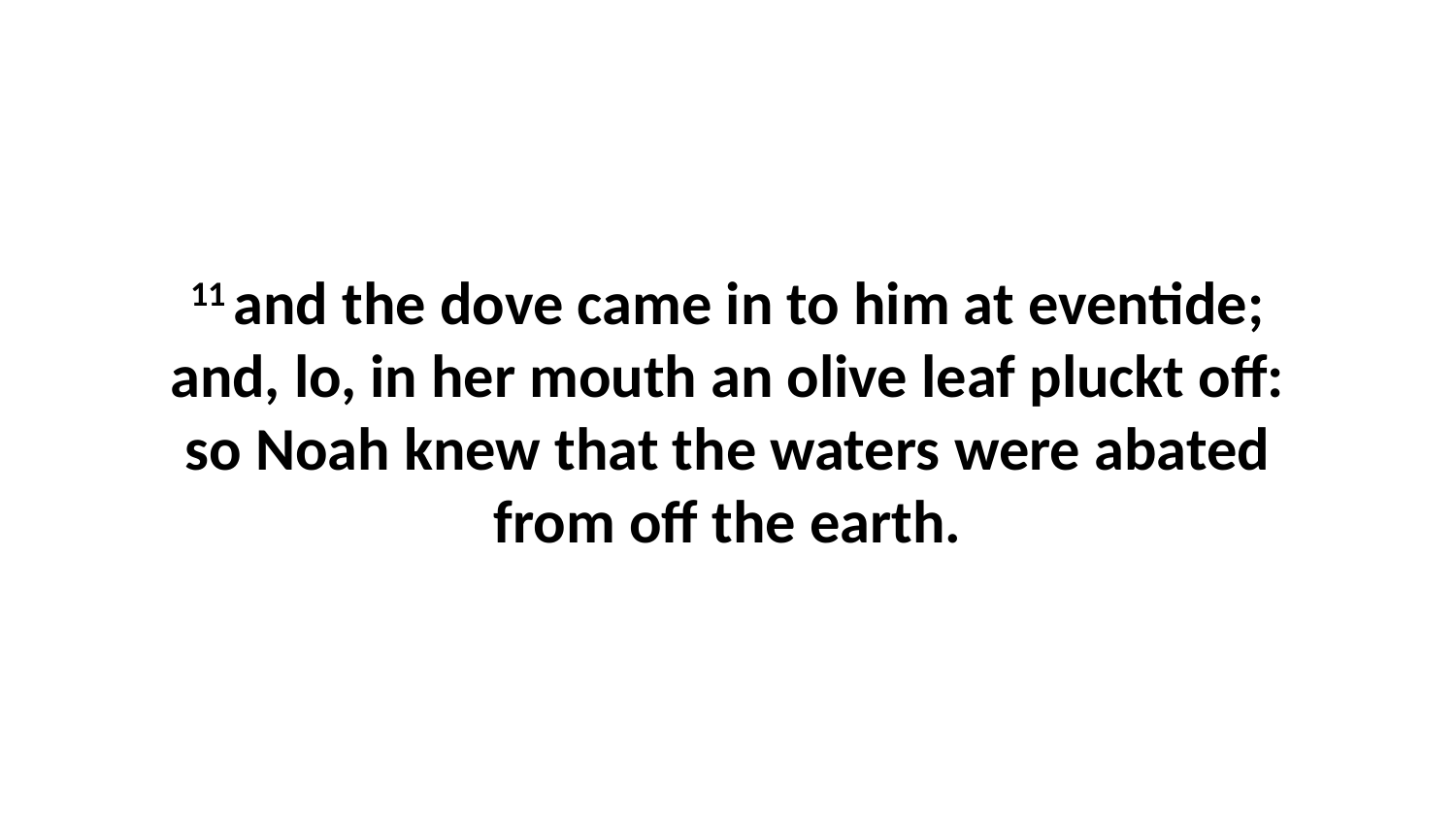

11 and the dove came in to him at eventide; and, lo, in her mouth an olive leaf pluckt off: so Noah knew that the waters were abated from off the earth.